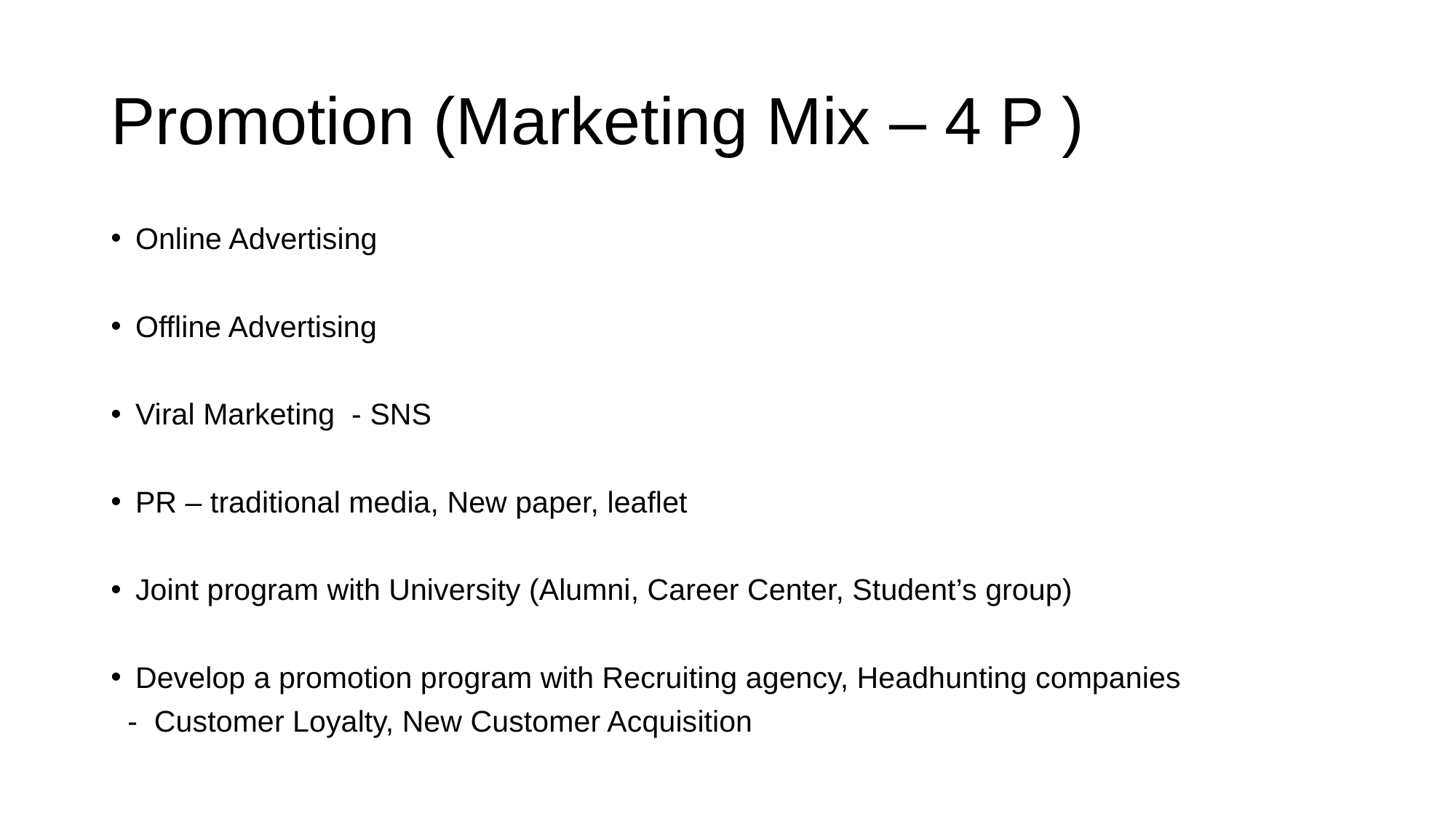

# Promotion (Marketing Mix – 4 P )
Online Advertising

Offline Advertising

Viral Marketing  - SNS

PR – traditional media, New paper, leaflet

Joint program with University (Alumni, Career Center, Student’s group)

Develop a promotion program with Recruiting agency, Headhunting companies
  -  Customer Loyalty, New Customer Acquisition